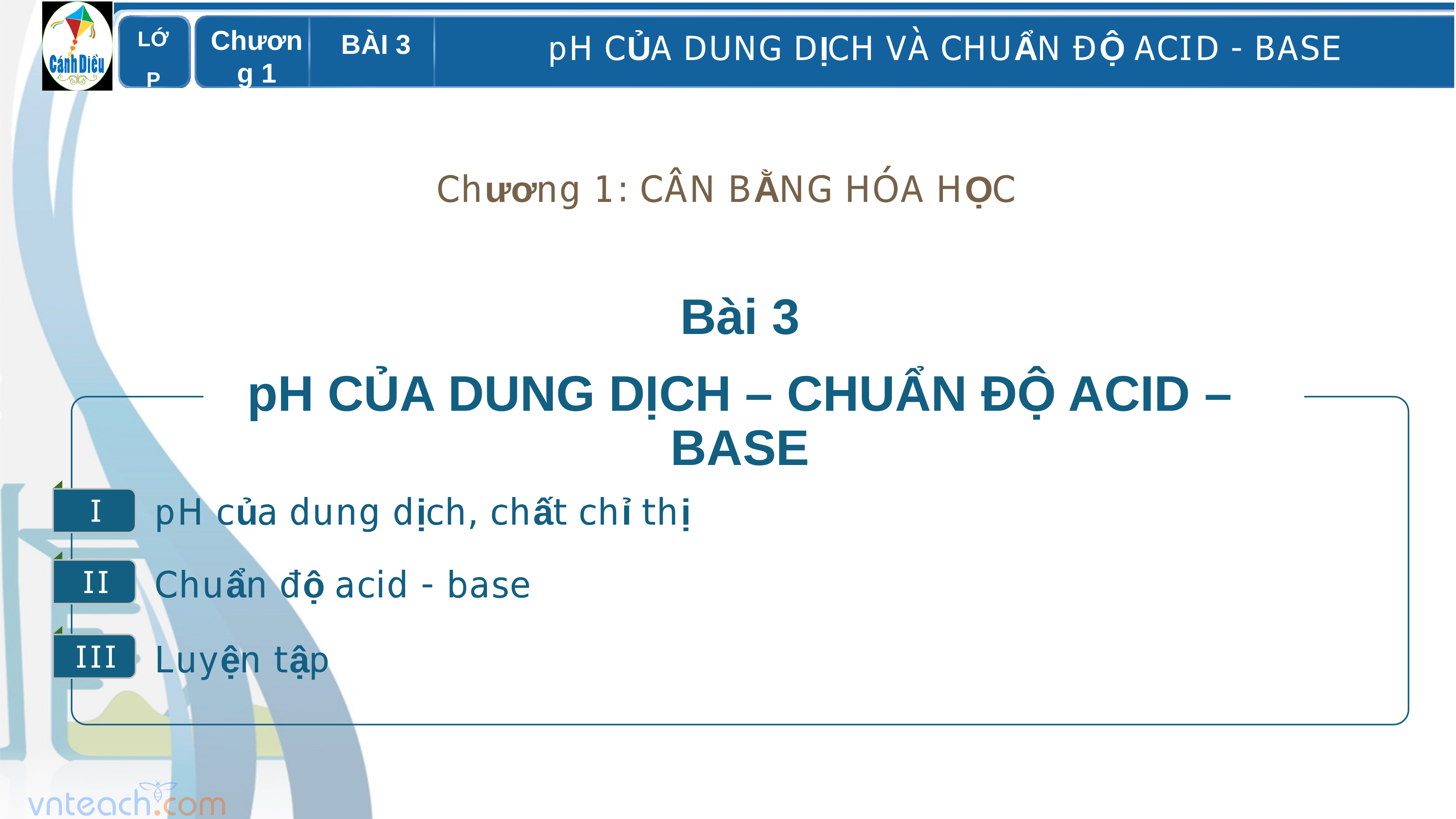

Chương 1: CÂN BẰNG HÓA HỌC
Bài 3
pH CỦA DUNG DỊCH – CHUẨN ĐỘ ACID – BASE

I
pH của dung dịch, chất chỉ thị

II
Chuẩn độ acid - base

III
Luyện tập